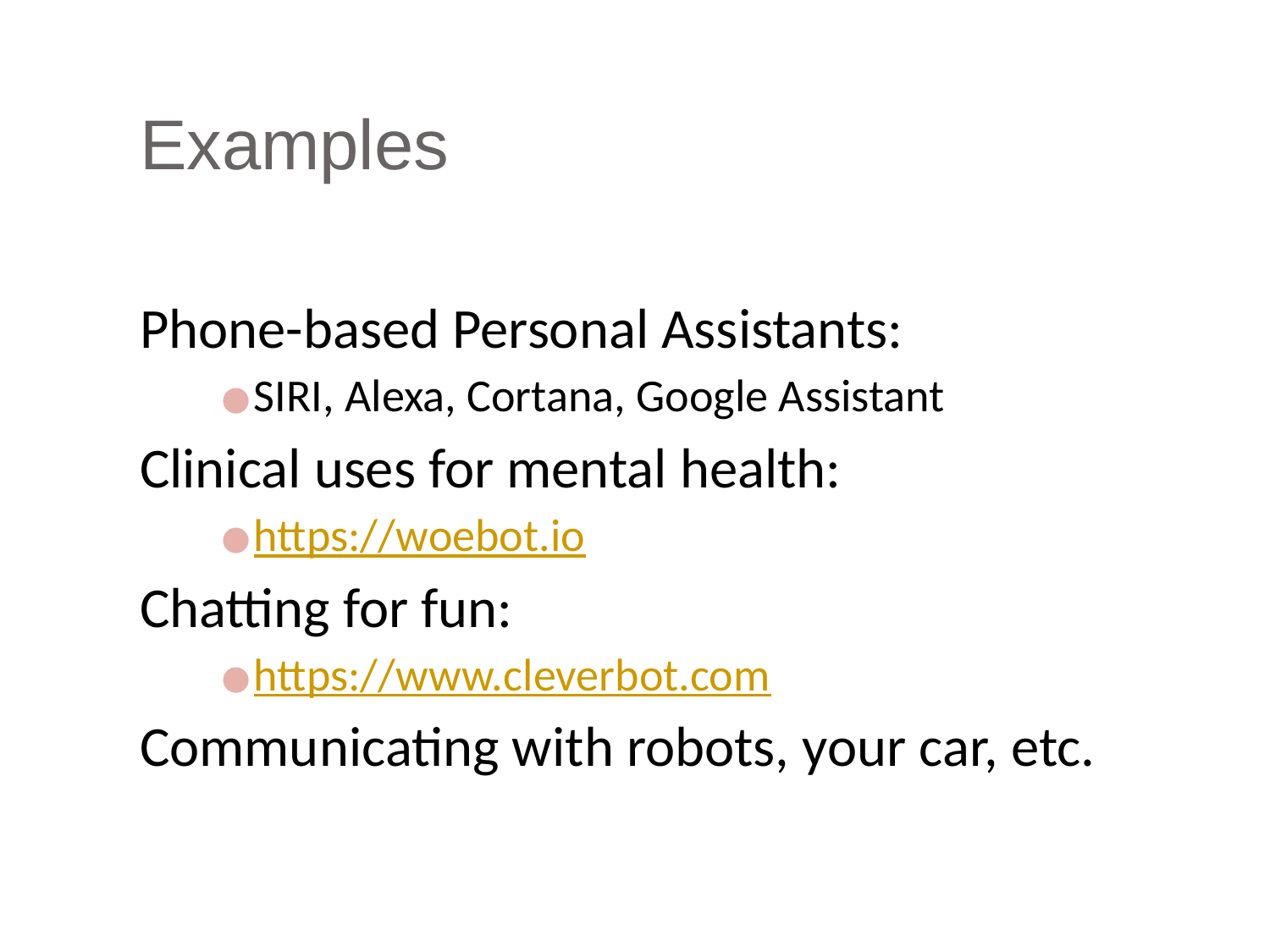

# Examples
Phone-based Personal Assistants:
SIRI, Alexa, Cortana, Google Assistant
Clinical uses for mental health:
https://woebot.io
Chatting for fun:
https://www.cleverbot.com
Communicating with robots, your car, etc.